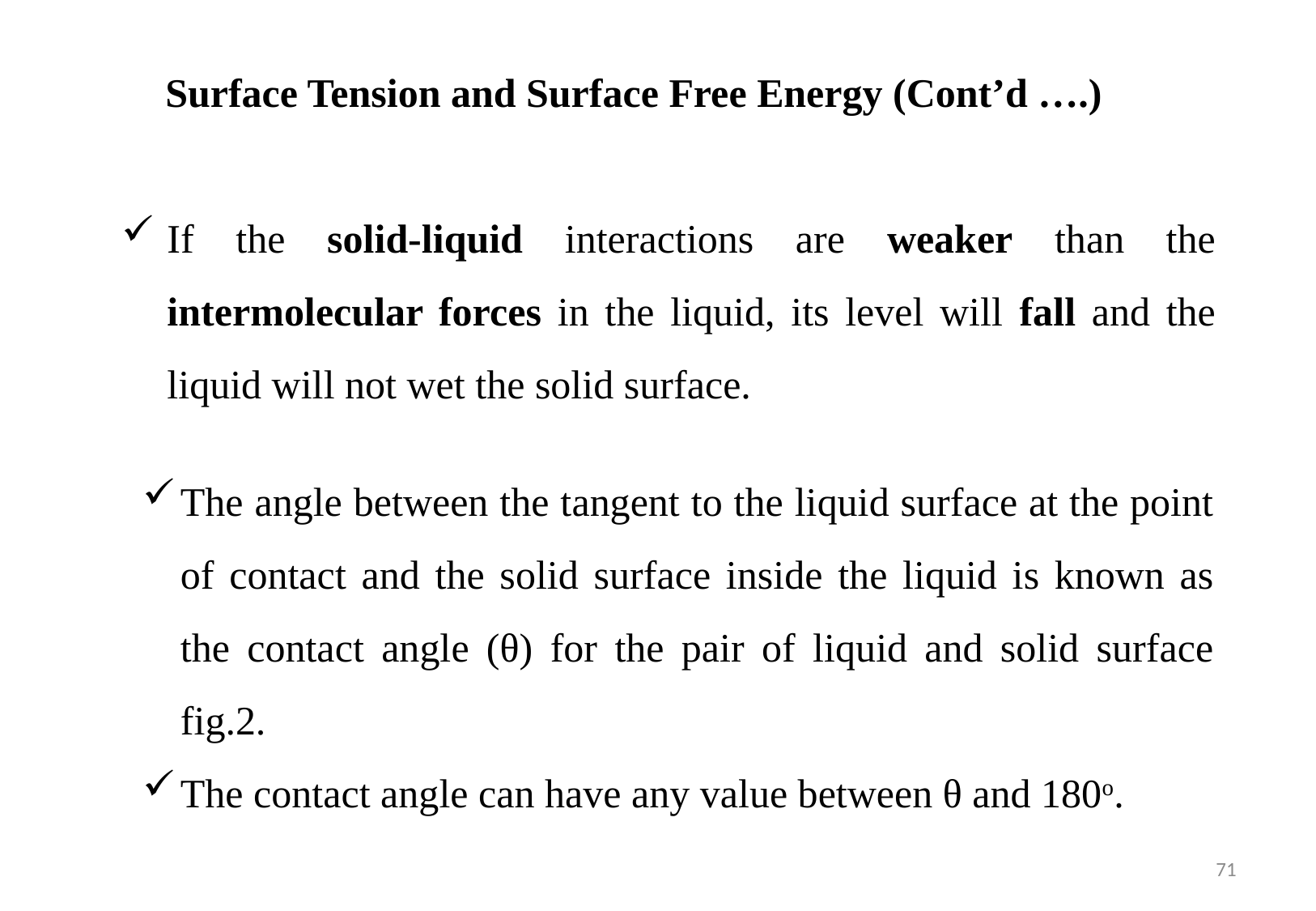

Surface Tension and Surface Free Energy (Cont’d ….)
If the solid-liquid interactions are weaker than the intermolecular forces in the liquid, its level will fall and the liquid will not wet the solid surface.
The angle between the tangent to the liquid surface at the point of contact and the solid surface inside the liquid is known as the contact angle (θ) for the pair of liquid and solid surface fig.2.
The contact angle can have any value between θ and 180o.
71